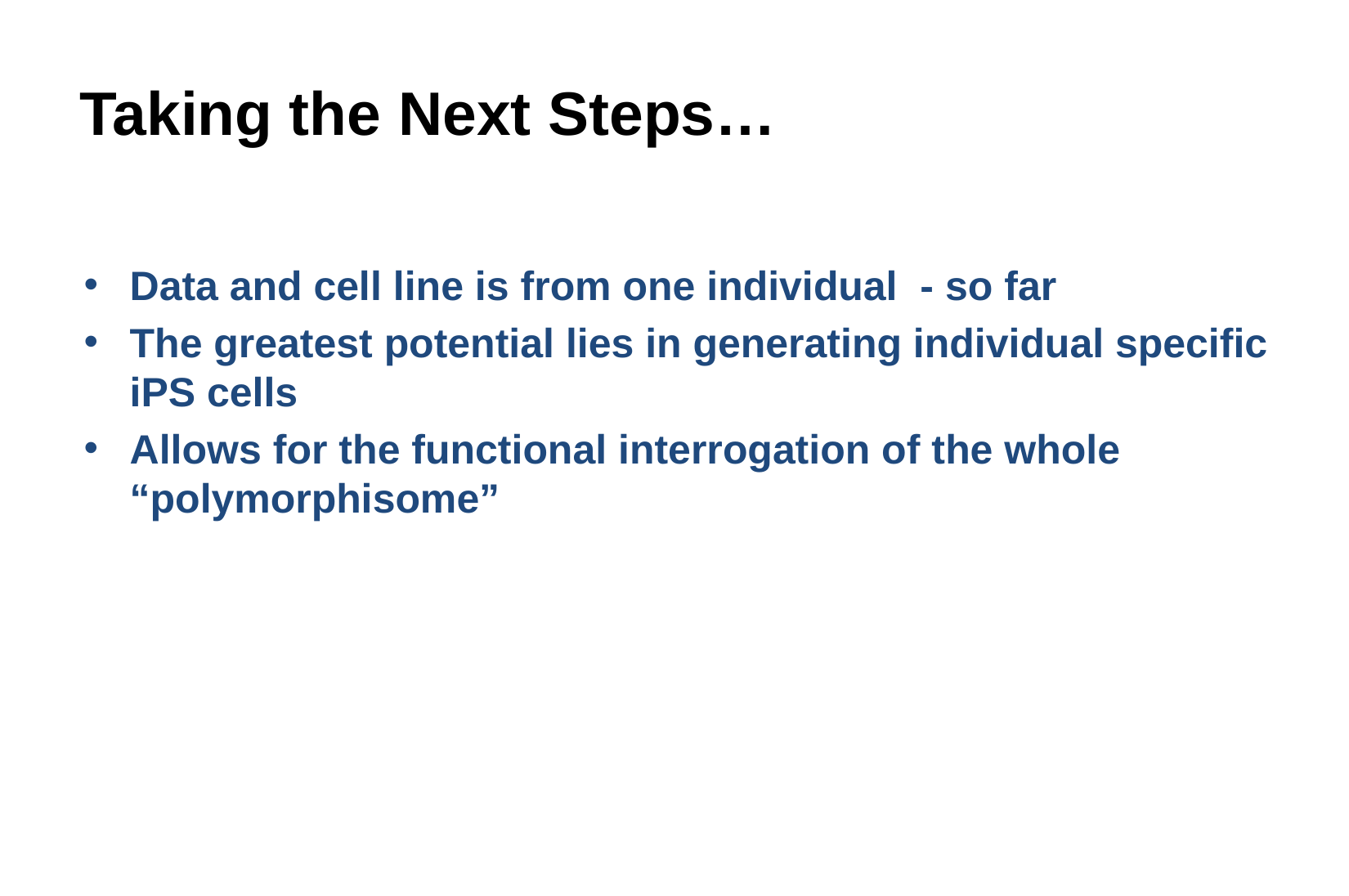

# Taking the Next Steps…
Data and cell line is from one individual  - so far
The greatest potential lies in generating individual specific iPS cells
Allows for the functional interrogation of the whole “polymorphisome”